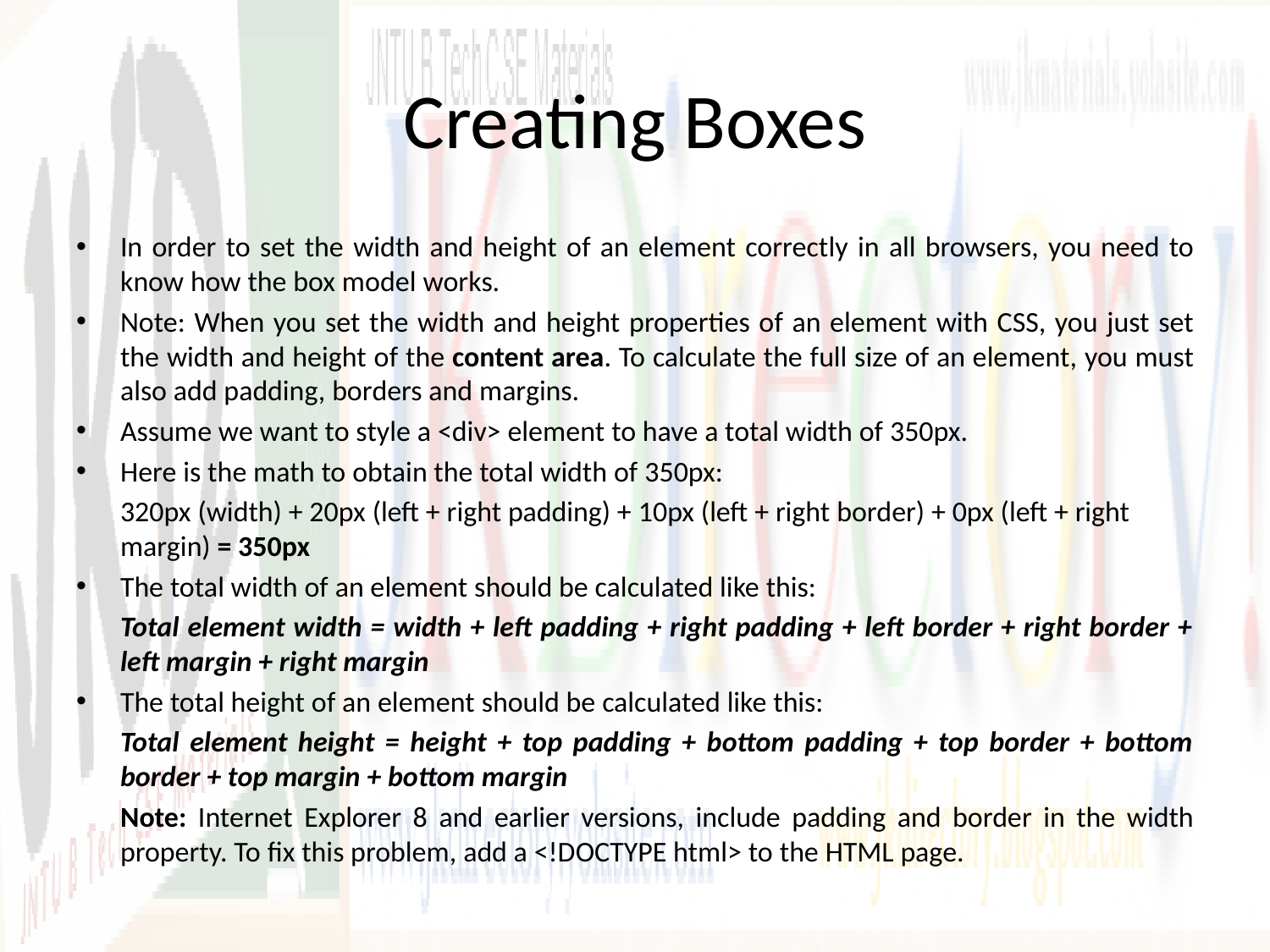

# Creating Boxes
In order to set the width and height of an element correctly in all browsers, you need to know how the box model works.
Note: When you set the width and height properties of an element with CSS, you just set the width and height of the content area. To calculate the full size of an element, you must also add padding, borders and margins.
Assume we want to style a <div> element to have a total width of 350px.
Here is the math to obtain the total width of 350px:
	320px (width) + 20px (left + right padding) + 10px (left + right border) + 0px (left + right margin) = 350px
The total width of an element should be calculated like this:
	Total element width = width + left padding + right padding + left border + right border + left margin + right margin
The total height of an element should be calculated like this:
	Total element height = height + top padding + bottom padding + top border + bottom border + top margin + bottom margin
	Note: Internet Explorer 8 and earlier versions, include padding and border in the width property. To fix this problem, add a <!DOCTYPE html> to the HTML page.